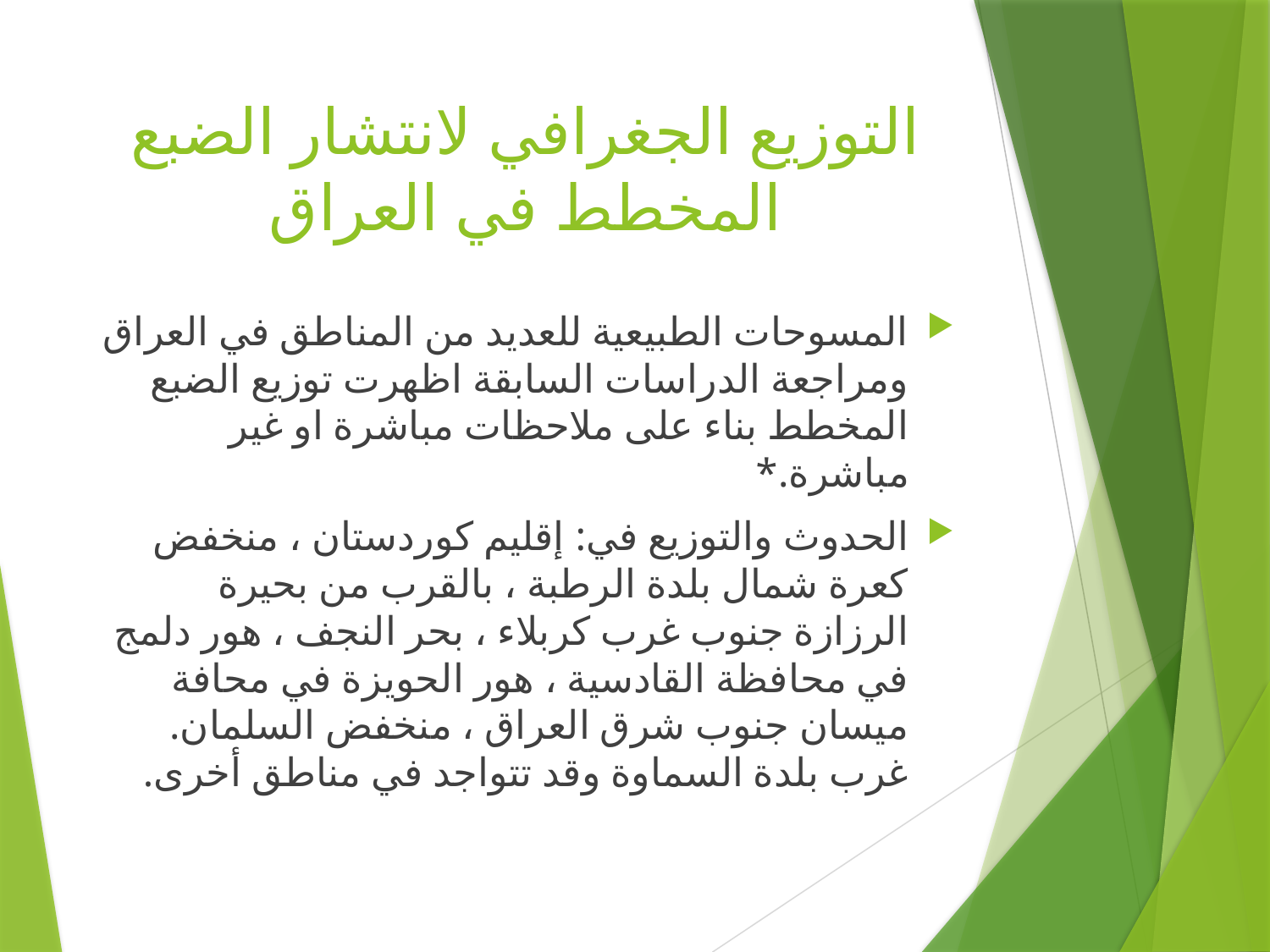

# التوزيع الجغرافي لانتشار الضبع المخطط في العراق
المسوحات الطبيعية للعديد من المناطق في العراق ومراجعة الدراسات السابقة اظهرت توزيع الضبع المخطط بناء على ملاحظات مباشرة او غير مباشرة.*
الحدوث والتوزيع في: إقليم كوردستان ، منخفض كعرة شمال بلدة الرطبة ، بالقرب من بحيرة الرزازة جنوب غرب كربلاء ، بحر النجف ، هور دلمج في محافظة القادسية ، هور الحويزة في محافة ميسان جنوب شرق العراق ، منخفض السلمان. غرب بلدة السماوة وقد تتواجد في مناطق أخرى.